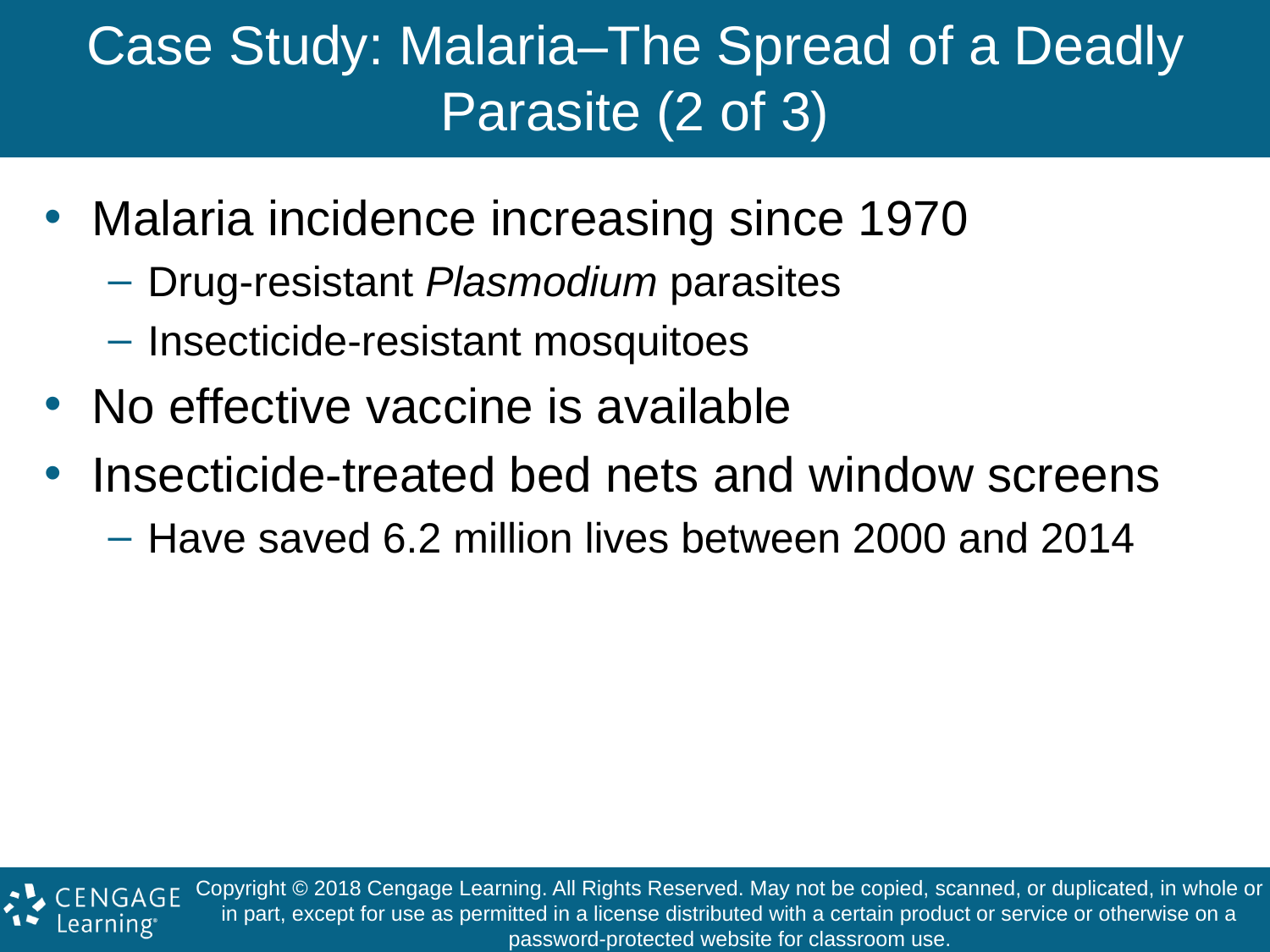

# Case Study: Malaria–The Spread of a Deadly Parasite (2 of 3)
Malaria incidence increasing since 1970
Drug-resistant Plasmodium parasites
Insecticide-resistant mosquitoes
No effective vaccine is available
Insecticide-treated bed nets and window screens
Have saved 6.2 million lives between 2000 and 2014